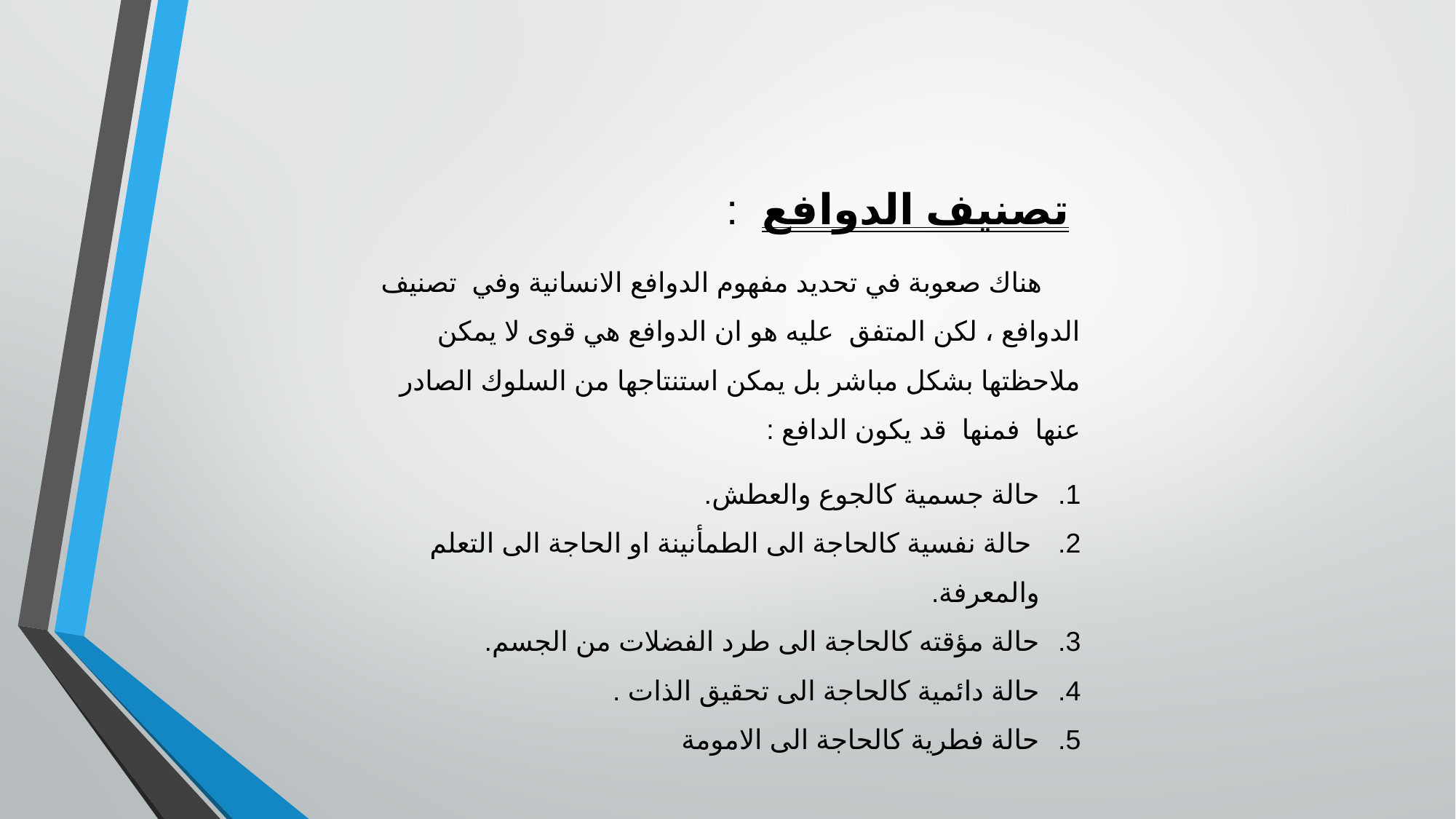

تصنيف الدوافع  :
     هناك صعوبة في تحديد مفهوم الدوافع الانسانية وفي  تصنيف الدوافع ، لكن المتفق  عليه هو ان الدوافع هي قوى لا يمكن ملاحظتها بشكل مباشر بل يمكن استنتاجها من السلوك الصادر عنها  فمنها  قد يكون الدافع :
حالة جسمية كالجوع والعطش.
 حالة نفسية كالحاجة الى الطمأنينة او الحاجة الى التعلم والمعرفة.
حالة مؤقته كالحاجة الى طرد الفضلات من الجسم.
حالة دائمية كالحاجة الى تحقيق الذات .
حالة فطرية كالحاجة الى الامومة